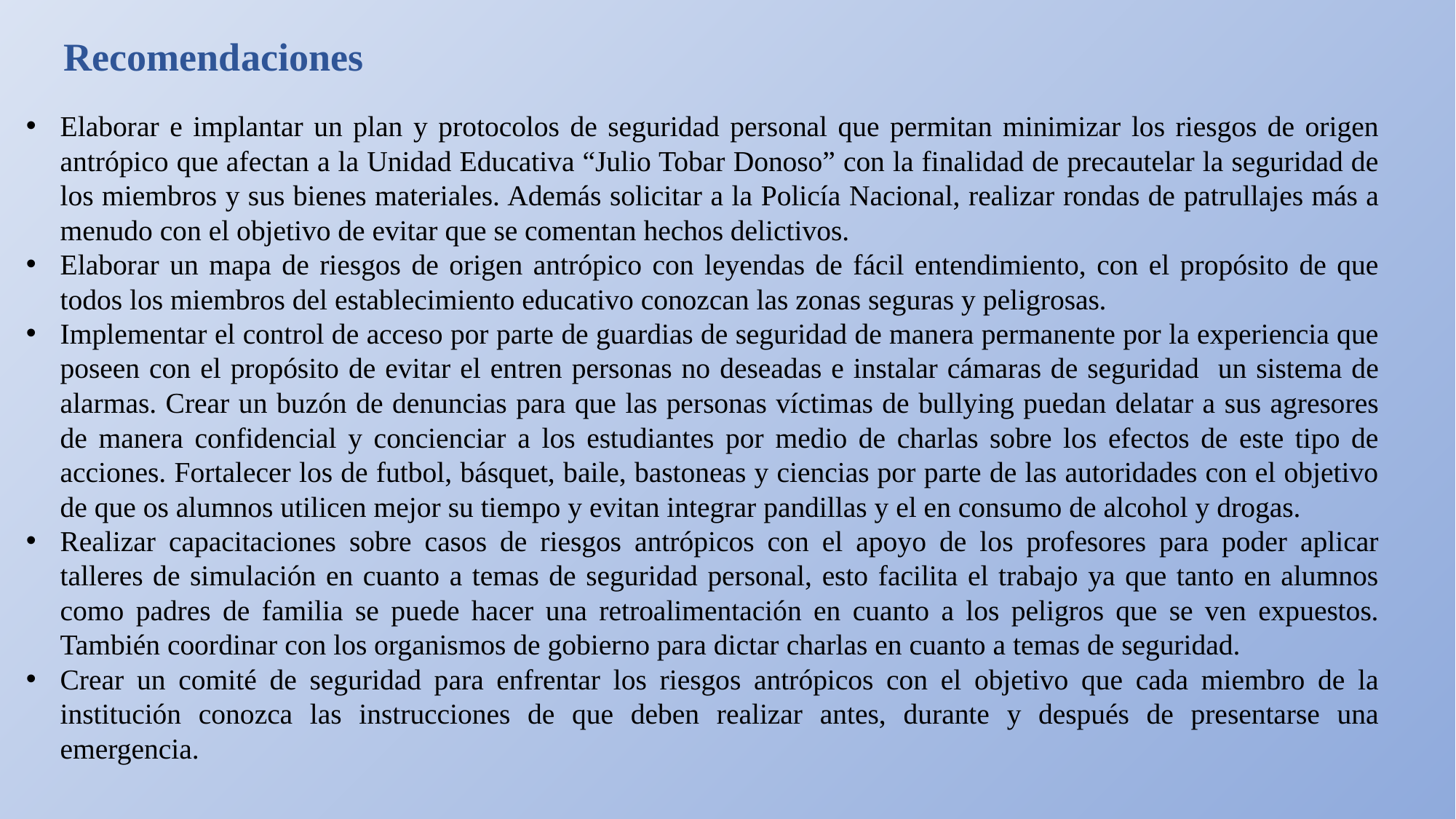

Recomendaciones
Elaborar e implantar un plan y protocolos de seguridad personal que permitan minimizar los riesgos de origen antrópico que afectan a la Unidad Educativa “Julio Tobar Donoso” con la finalidad de precautelar la seguridad de los miembros y sus bienes materiales. Además solicitar a la Policía Nacional, realizar rondas de patrullajes más a menudo con el objetivo de evitar que se comentan hechos delictivos.
Elaborar un mapa de riesgos de origen antrópico con leyendas de fácil entendimiento, con el propósito de que todos los miembros del establecimiento educativo conozcan las zonas seguras y peligrosas.
Implementar el control de acceso por parte de guardias de seguridad de manera permanente por la experiencia que poseen con el propósito de evitar el entren personas no deseadas e instalar cámaras de seguridad  un sistema de alarmas. Crear un buzón de denuncias para que las personas víctimas de bullying puedan delatar a sus agresores de manera confidencial y concienciar a los estudiantes por medio de charlas sobre los efectos de este tipo de acciones. Fortalecer los de futbol, básquet, baile, bastoneas y ciencias por parte de las autoridades con el objetivo de que os alumnos utilicen mejor su tiempo y evitan integrar pandillas y el en consumo de alcohol y drogas.
Realizar capacitaciones sobre casos de riesgos antrópicos con el apoyo de los profesores para poder aplicar talleres de simulación en cuanto a temas de seguridad personal, esto facilita el trabajo ya que tanto en alumnos como padres de familia se puede hacer una retroalimentación en cuanto a los peligros que se ven expuestos. También coordinar con los organismos de gobierno para dictar charlas en cuanto a temas de seguridad.
Crear un comité de seguridad para enfrentar los riesgos antrópicos con el objetivo que cada miembro de la institución conozca las instrucciones de que deben realizar antes, durante y después de presentarse una emergencia.